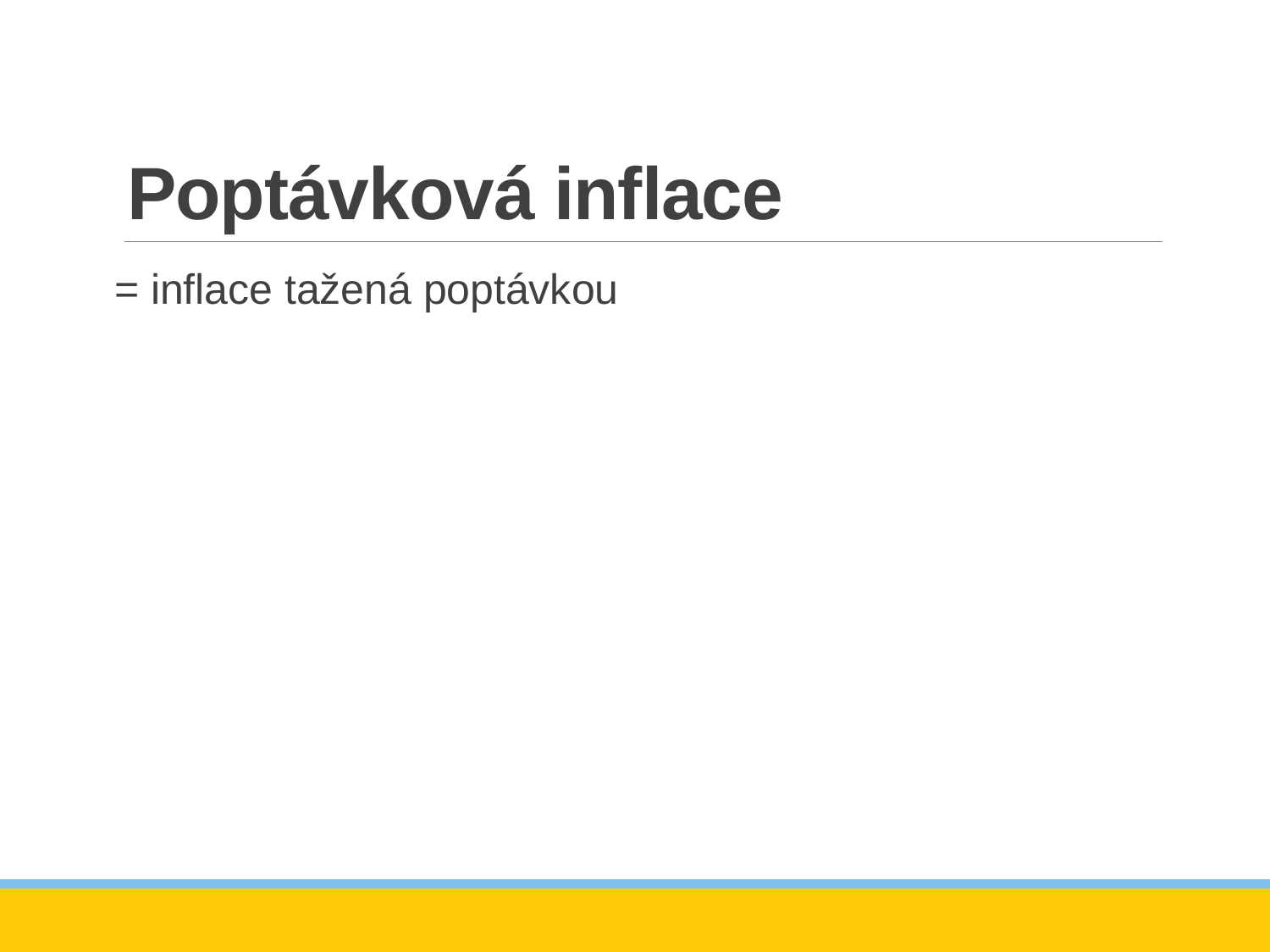

# Poptávková inflace
= inflace tažená poptávkou